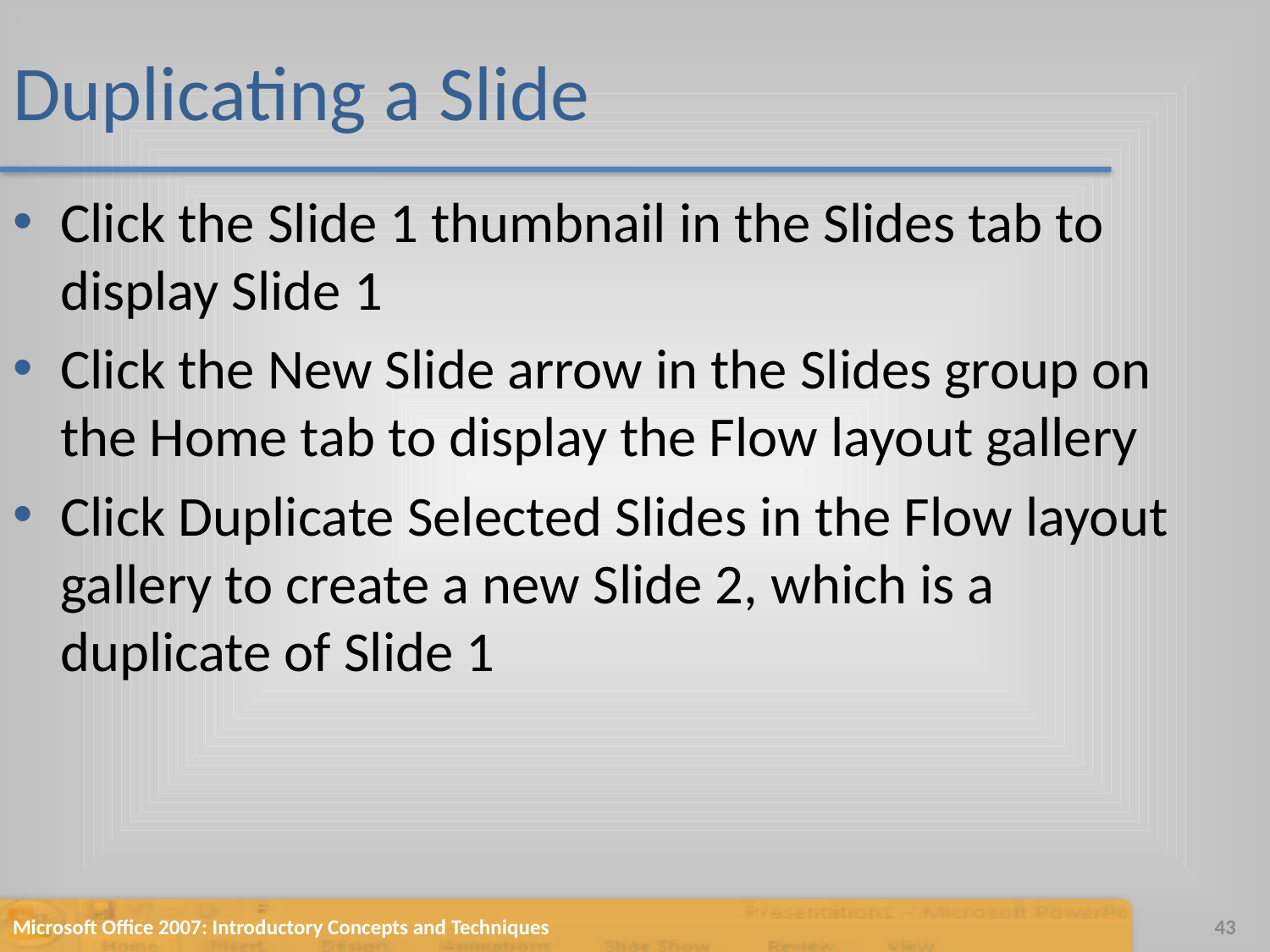

# Duplicating a Slide
Click the Slide 1 thumbnail in the Slides tab to display Slide 1
Click the New Slide arrow in the Slides group on the Home tab to display the Flow layout gallery
Click Duplicate Selected Slides in the Flow layout gallery to create a new Slide 2, which is a duplicate of Slide 1
Microsoft Office 2007: Introductory Concepts and Techniques
43